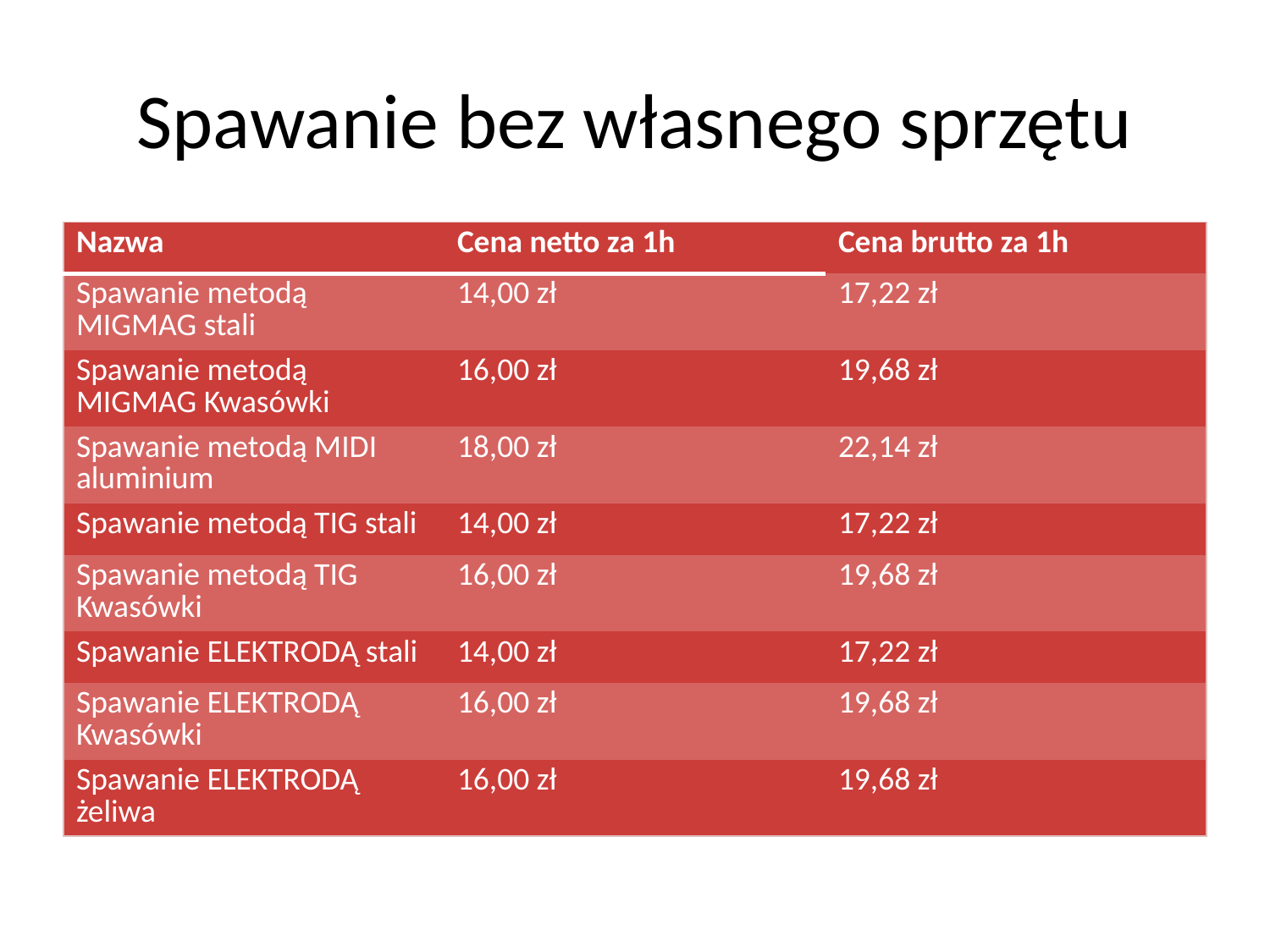

# Spawanie bez własnego sprzętu
| Nazwa | Cena netto za 1h | Cena brutto za 1h |
| --- | --- | --- |
| Spawanie metodą MIGMAG stali | 14,00 zł | 17,22 zł |
| Spawanie metodą MIGMAG Kwasówki | 16,00 zł | 19,68 zł |
| Spawanie metodą MIDI aluminium | 18,00 zł | 22,14 zł |
| Spawanie metodą TIG stali | 14,00 zł | 17,22 zł |
| Spawanie metodą TIG Kwasówki | 16,00 zł | 19,68 zł |
| Spawanie ELEKTRODĄ stali | 14,00 zł | 17,22 zł |
| Spawanie ELEKTRODĄ Kwasówki | 16,00 zł | 19,68 zł |
| Spawanie ELEKTRODĄ żeliwa | 16,00 zł | 19,68 zł |